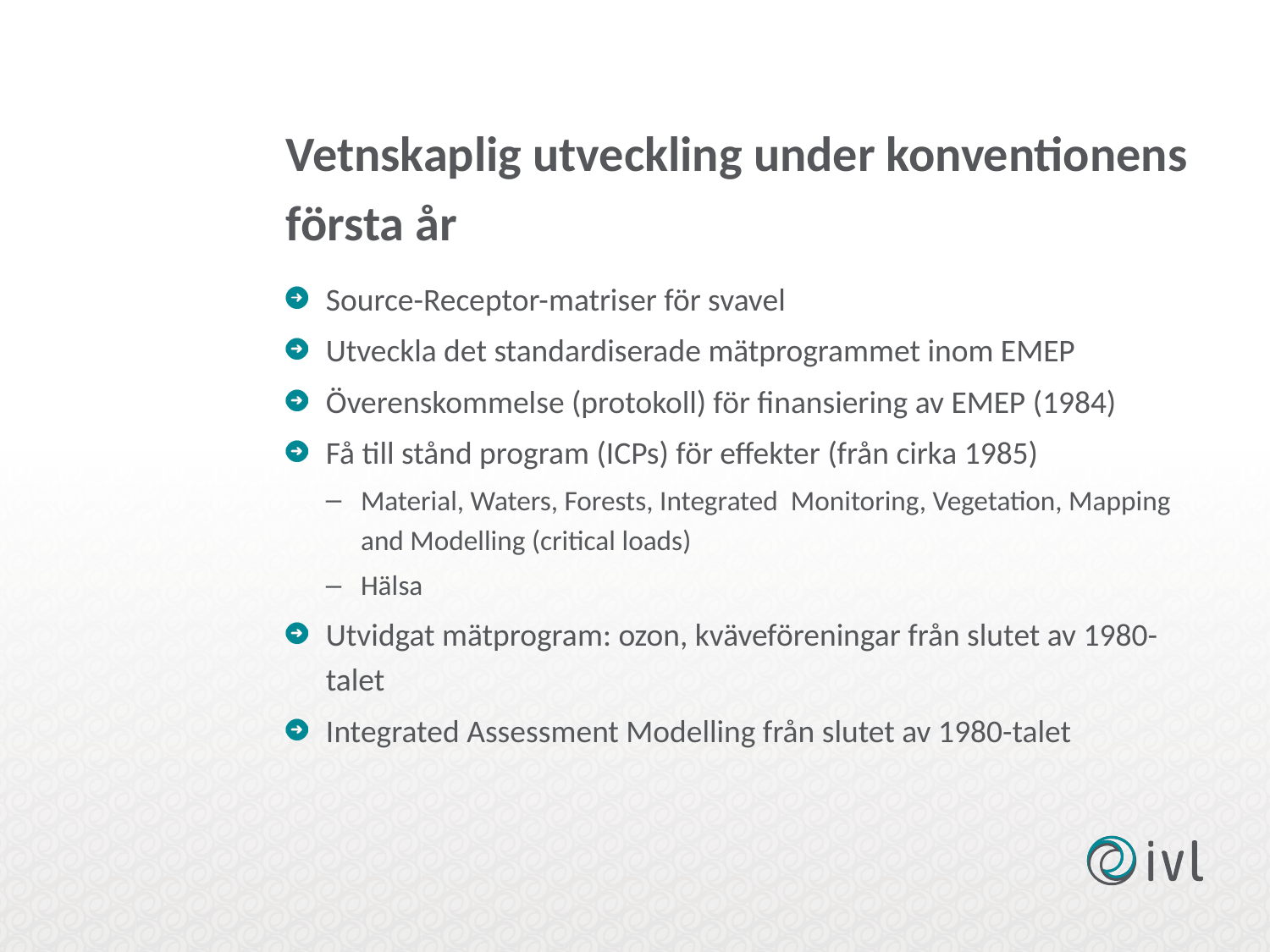

# Vetnskaplig utveckling under konventionens första år
Source-Receptor-matriser för svavel
Utveckla det standardiserade mätprogrammet inom EMEP
Överenskommelse (protokoll) för finansiering av EMEP (1984)
Få till stånd program (ICPs) för effekter (från cirka 1985)
Material, Waters, Forests, Integrated  Monitoring, Vegetation, Mapping and Modelling (critical loads)
Hälsa
Utvidgat mätprogram: ozon, kväveföreningar från slutet av 1980-talet
Integrated Assessment Modelling från slutet av 1980-talet